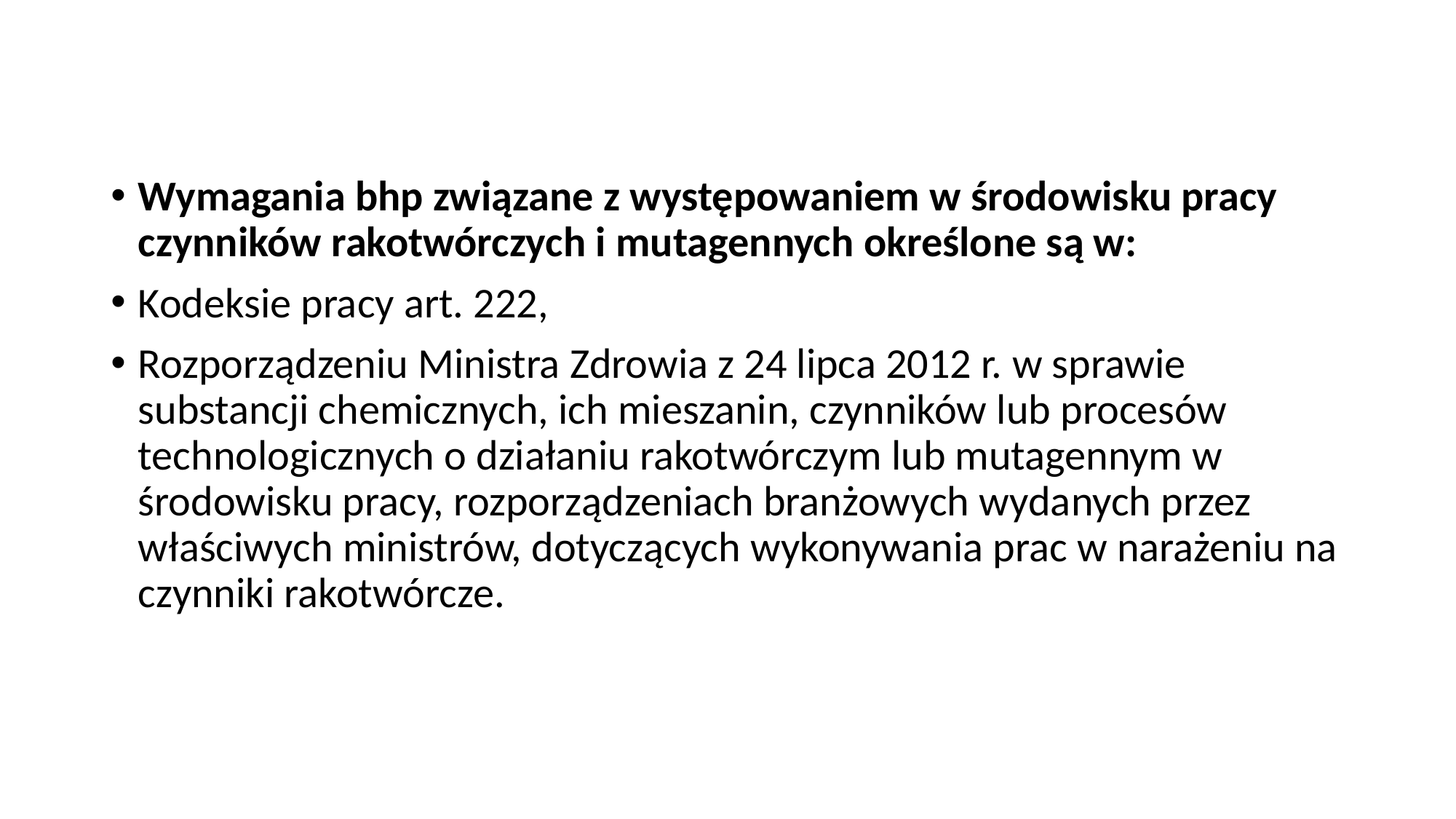

Wymagania bhp związane z występowaniem w środowisku pracy czynników rakotwórczych i mutagennych określone są w:
Kodeksie pracy art. 222,
Rozporządzeniu Ministra Zdrowia z 24 lipca 2012 r. w sprawie substancji chemicznych, ich mieszanin, czynników lub procesów technologicznych o działaniu rakotwórczym lub mutagennym w środowisku pracy, rozporządzeniach branżowych wydanych przez właściwych ministrów, dotyczących wykonywania prac w narażeniu na czynniki rakotwórcze.